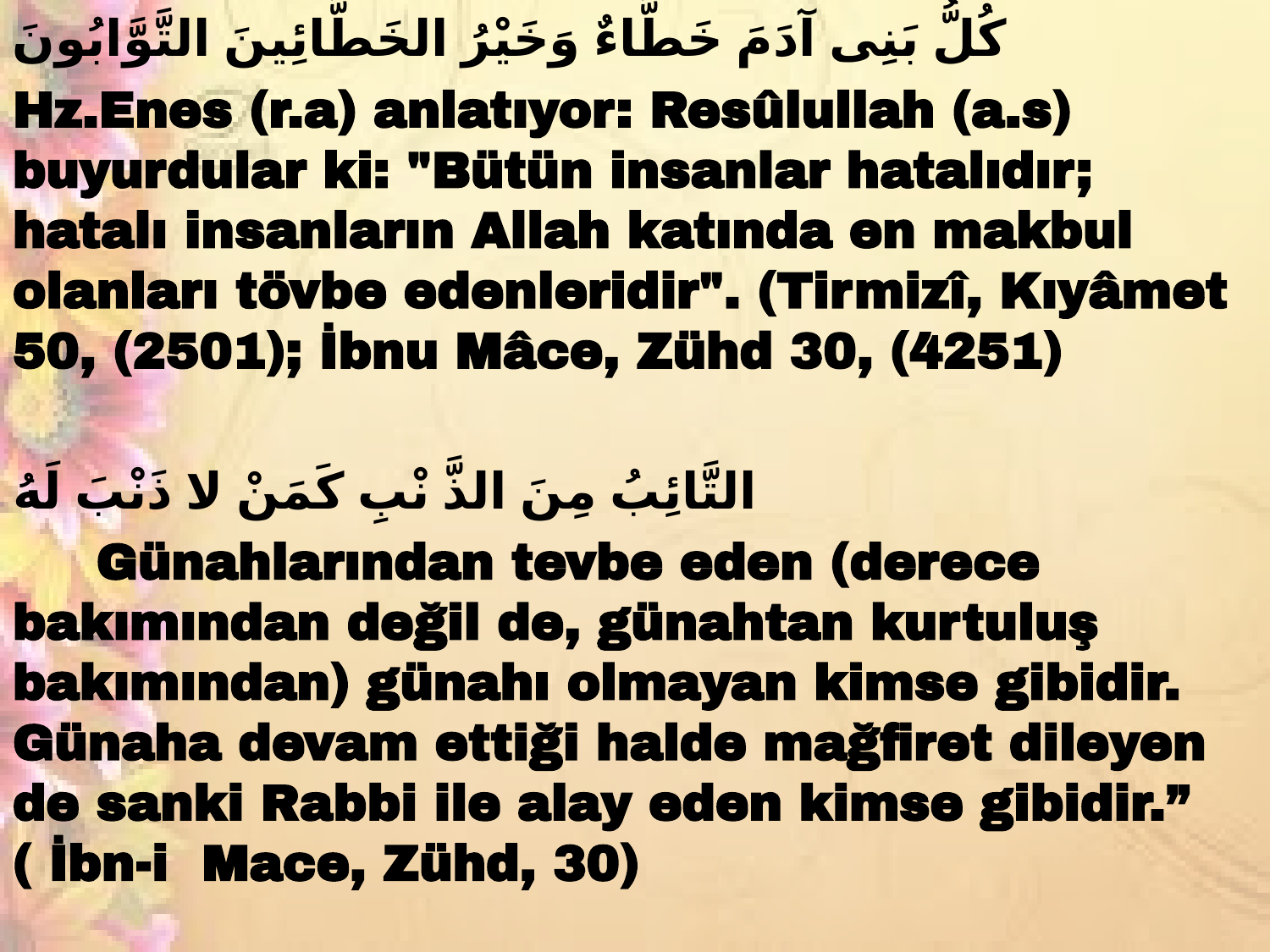

كُلُّ بَنِى آدَمَ خَطَّاءٌ وَخَيْرُ الخَطَّائِينَ التَّوَّابُونَ
Hz.Enes (r.a) anlatıyor: Resûlullah (a.s) buyurdular ki: "Bütün insanlar hatalıdır; hatalı insanların Allah katında en makbul olanları tövbe edenleridir". (Tirmizî, Kıyâmet 50, (2501); İbnu Mâce, Zühd 30, (4251)

التَّائِبُ مِنَ الذَّ نْبِ كَمَنْ لا ذَنْبَ لَهُ
     Günahlarından tevbe eden (derece bakımından değil de, günahtan kurtuluş bakımından) günahı olmayan kimse gibidir. Günaha devam ettiği halde mağfiret dileyen de sanki Rabbi ile alay eden kimse gibidir.” ( İbn-i  Mace, Zühd, 30)